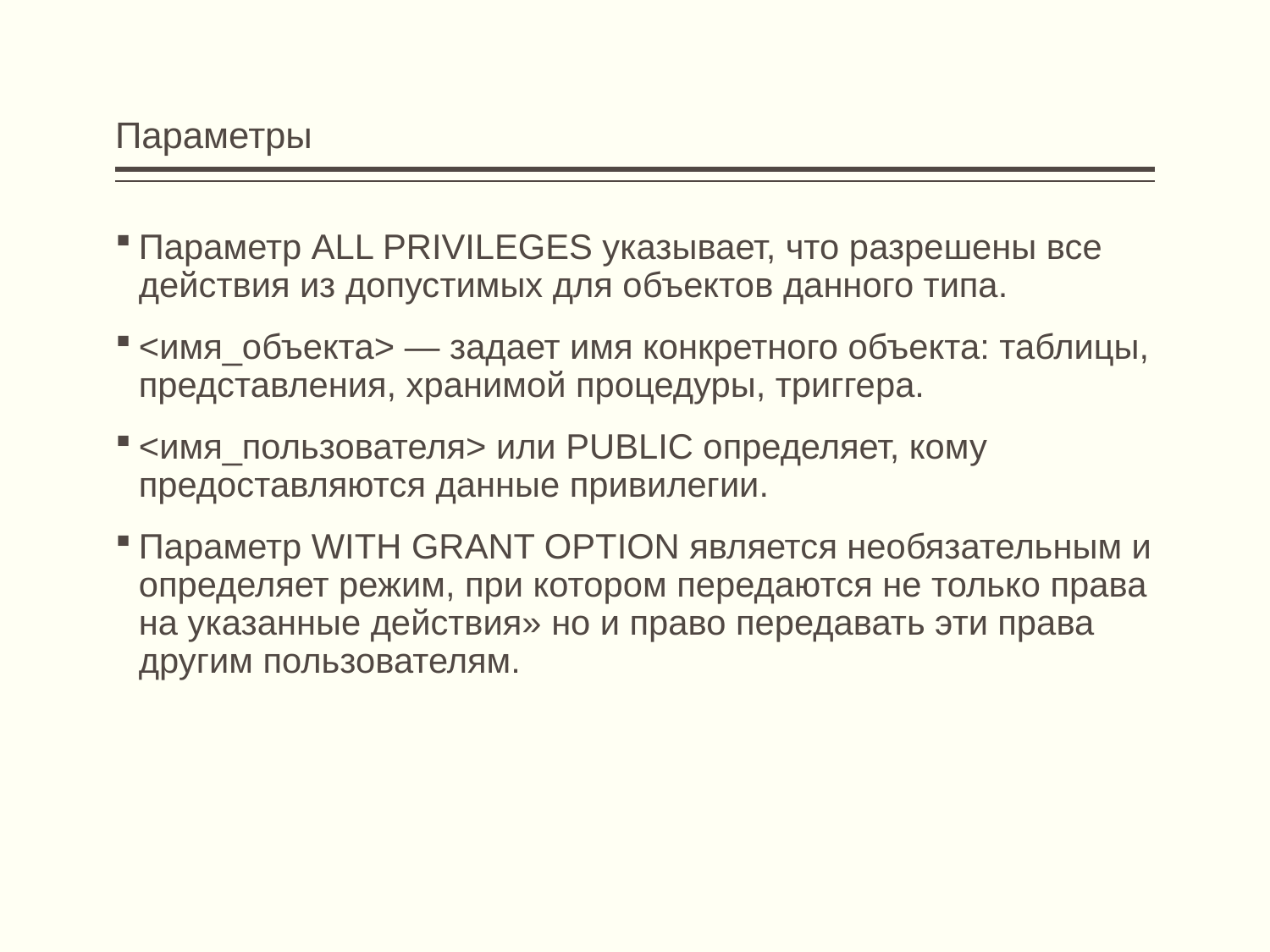

# Параметры
Параметр ALL PRIVILEGES указывает, что разрешены все действия из допустимых для объектов данного типа.
<имя_объекта> — задает имя конкретного объекта: таблицы, представления, хранимой процедуры, триггера.
<имя_пользователя> или PUBLIC определяет, кому предоставляются данные привилегии.
Параметр WITH GRANT OPTION является необязательным и определяет режим, при котором передаются не только права на указанные действия» но и право передавать эти права другим пользователям.